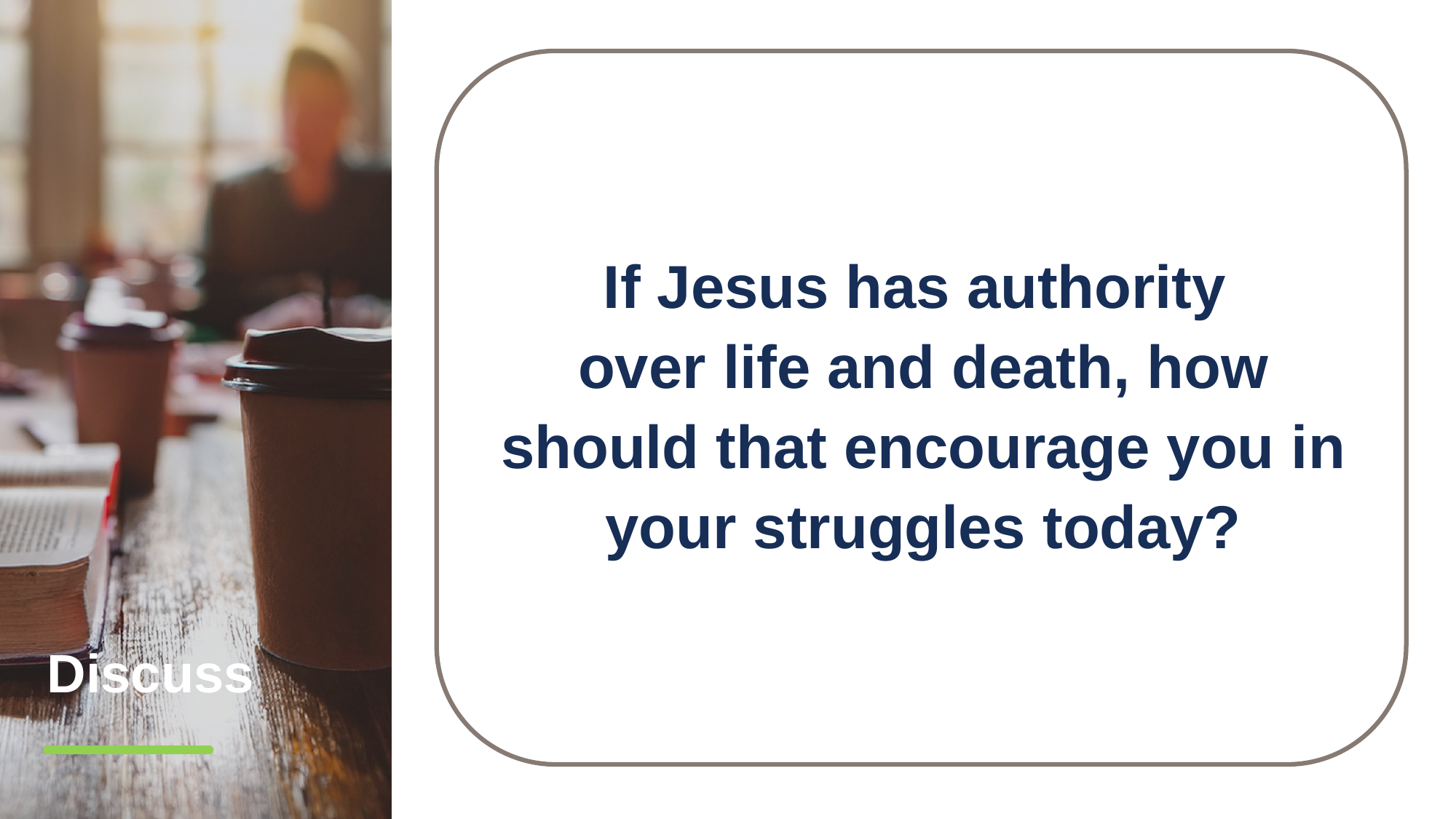

If Jesus has authority
over life and death, how should that encourage you in your struggles today?
# Discuss